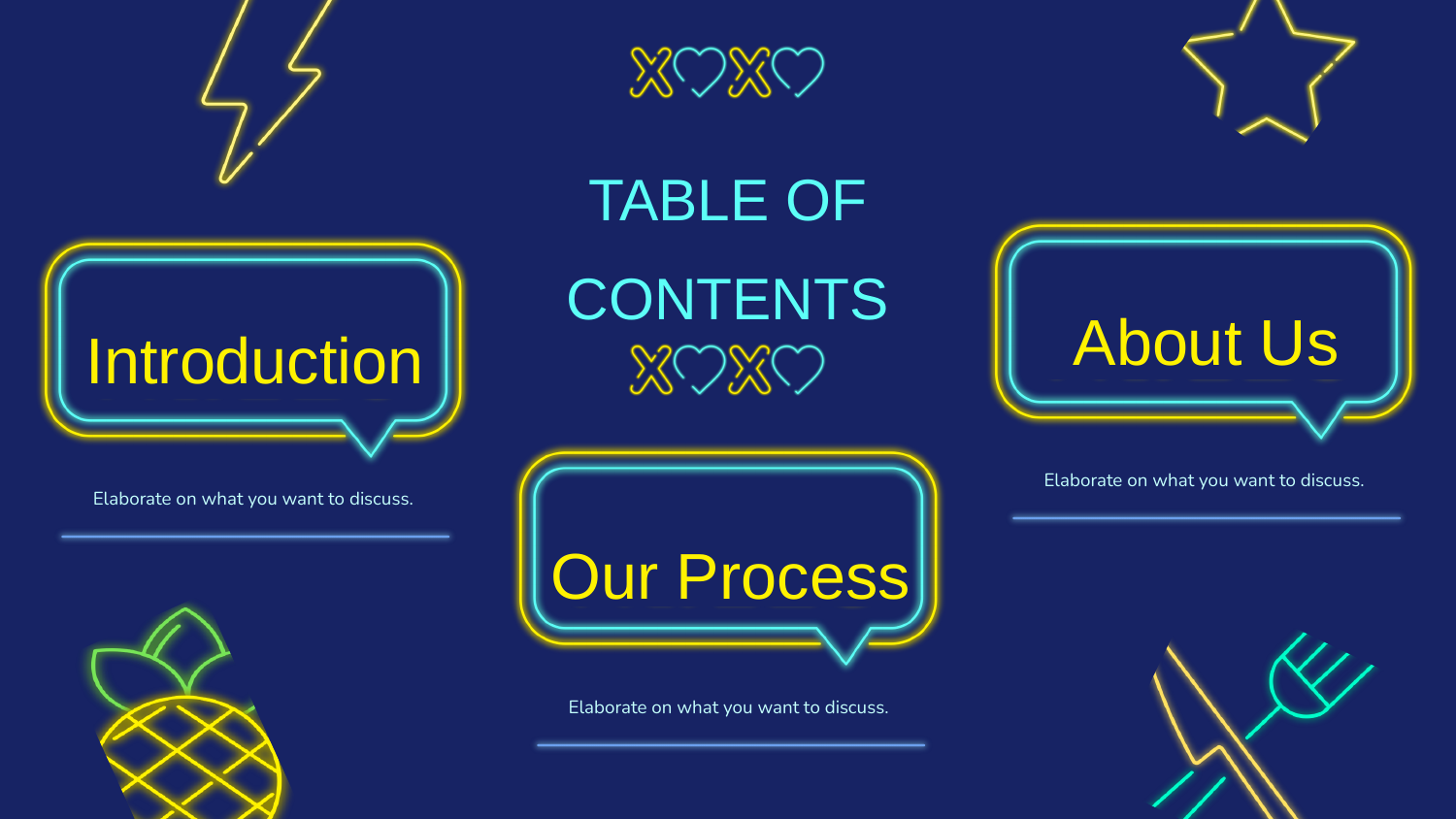

TABLE OF
CONTENTS

About Us
Introduction

Elaborate on what you want to discuss.
Elaborate on what you want to discuss.

Our Process

Elaborate on what you want to discuss.